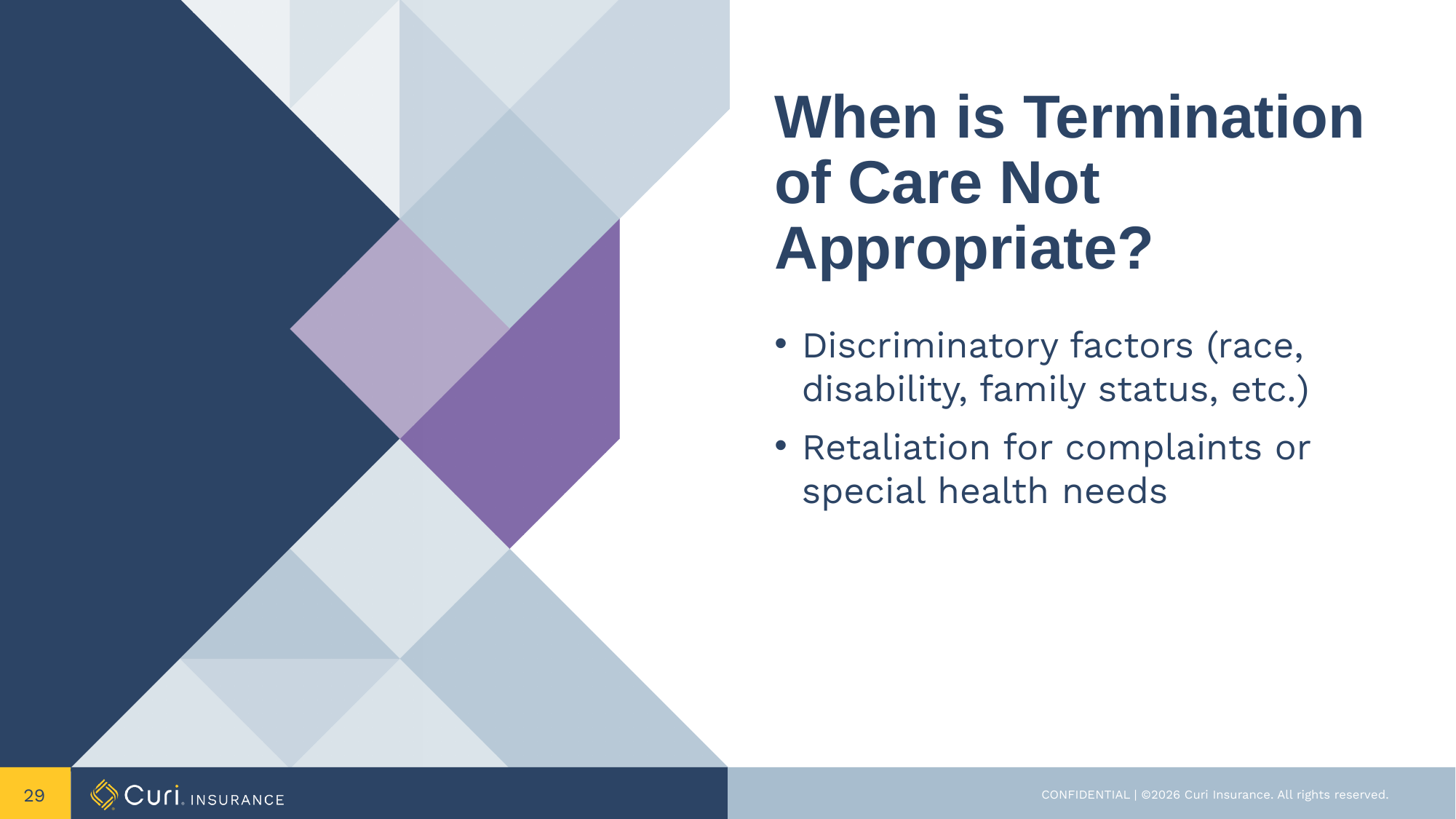

# When is Termination of Care Not Appropriate?
Discriminatory factors (race, disability, family status, etc.)
Retaliation for complaints or special health needs
29